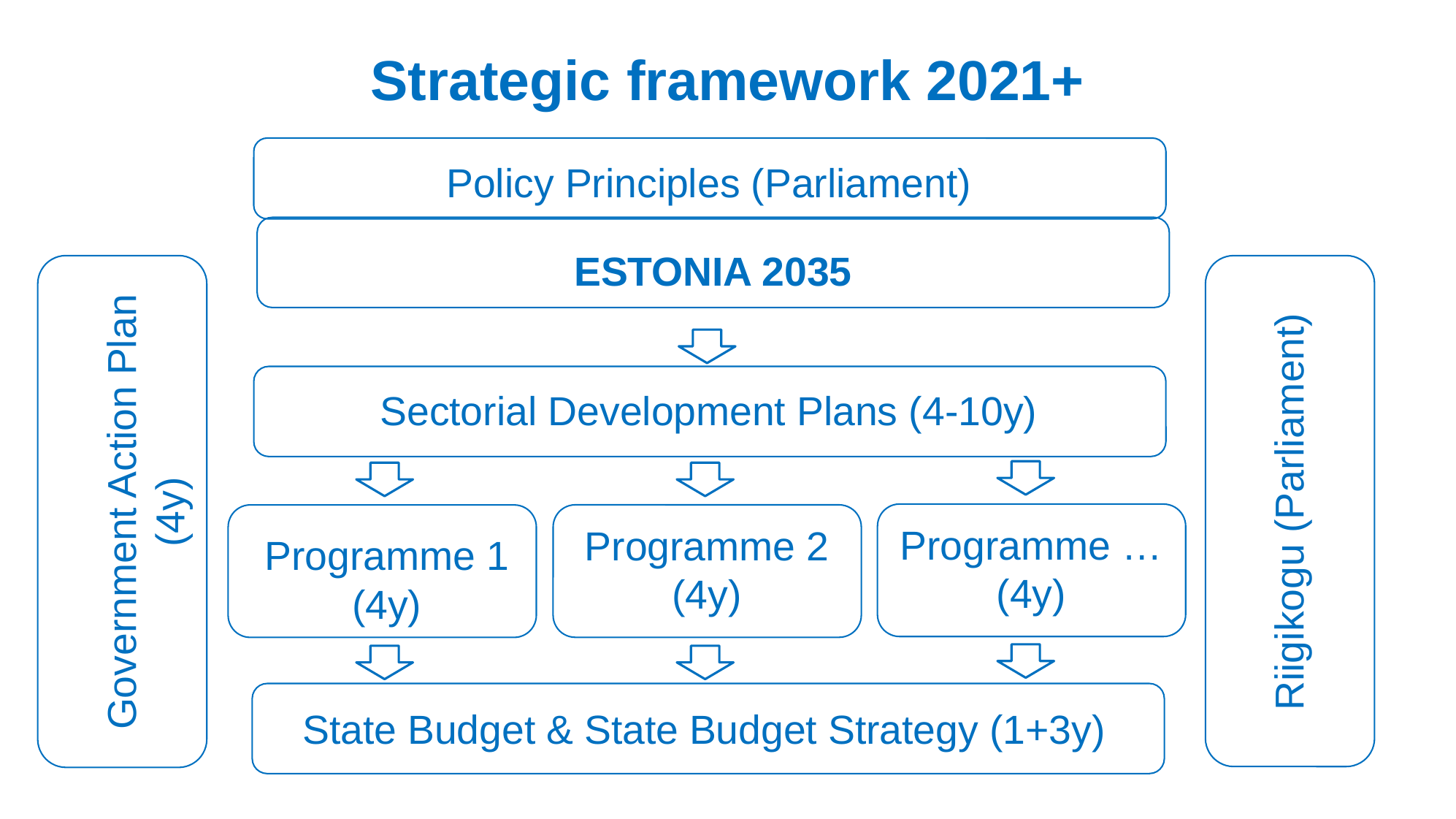

| Strategic framework 2021+ |
| --- |

Policy Principles (Parliament)

ESTONIA 2035

Sectorial Development Plans (4-10y)

Riigikogu (Parliament)

Government Action Plan (4y)

Programme … (4y)

Programme 2 (4y)

Programme 1 (4y)

State Budget & State Budget Strategy (1+3y)